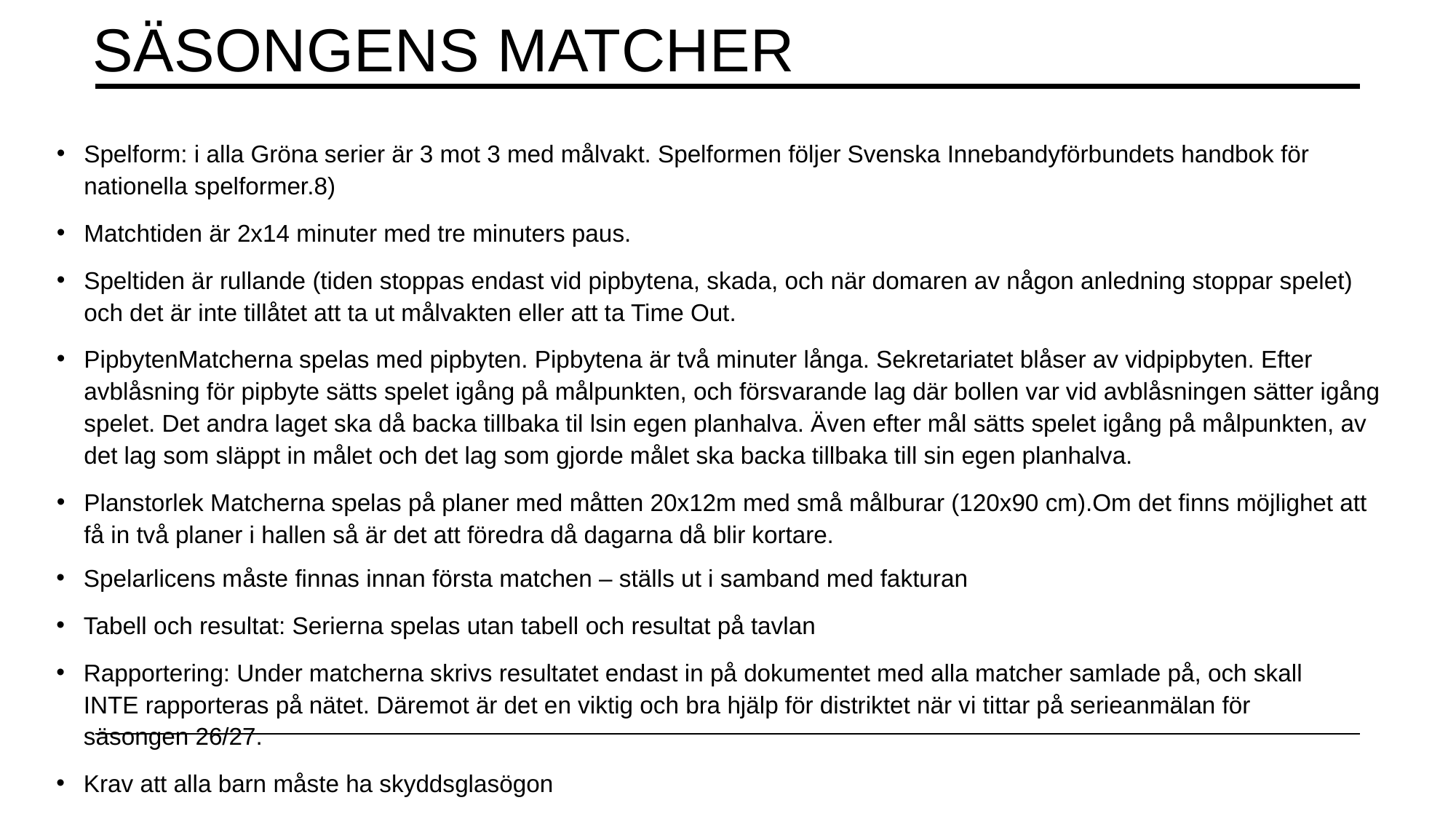

# Säsongens matcher
Spelform: i alla Gröna serier är 3 mot 3 med målvakt. Spelformen följer Svenska Innebandyförbundets handbok för nationella spelformer.8)
Matchtiden är 2x14 minuter med tre minuters paus.
Speltiden är rullande (tiden stoppas endast vid pipbytena, skada, och när domaren av någon anledning stoppar spelet) och det är inte tillåtet att ta ut målvakten eller att ta Time Out.
PipbytenMatcherna spelas med pipbyten. Pipbytena är två minuter långa. Sekretariatet blåser av vidpipbyten. Efter avblåsning för pipbyte sätts spelet igång på målpunkten, och försvarande lag där bollen var vid avblåsningen sätter igång spelet. Det andra laget ska då backa tillbaka til lsin egen planhalva. Även efter mål sätts spelet igång på målpunkten, av det lag som släppt in målet och det lag som gjorde målet ska backa tillbaka till sin egen planhalva.
Planstorlek Matcherna spelas på planer med måtten 20x12m med små målburar (120x90 cm).Om det finns möjlighet att få in två planer i hallen så är det att föredra då dagarna då blir kortare.
Spelarlicens måste finnas innan första matchen – ställs ut i samband med fakturan
Tabell och resultat: Serierna spelas utan tabell och resultat på tavlan
Rapportering: Under matcherna skrivs resultatet endast in på dokumentet med alla matcher samlade på, och skall INTE rapporteras på nätet. Däremot är det en viktig och bra hjälp för distriktet när vi tittar på serieanmälan för säsongen 26/27.
Krav att alla barn måste ha skyddsglasögon